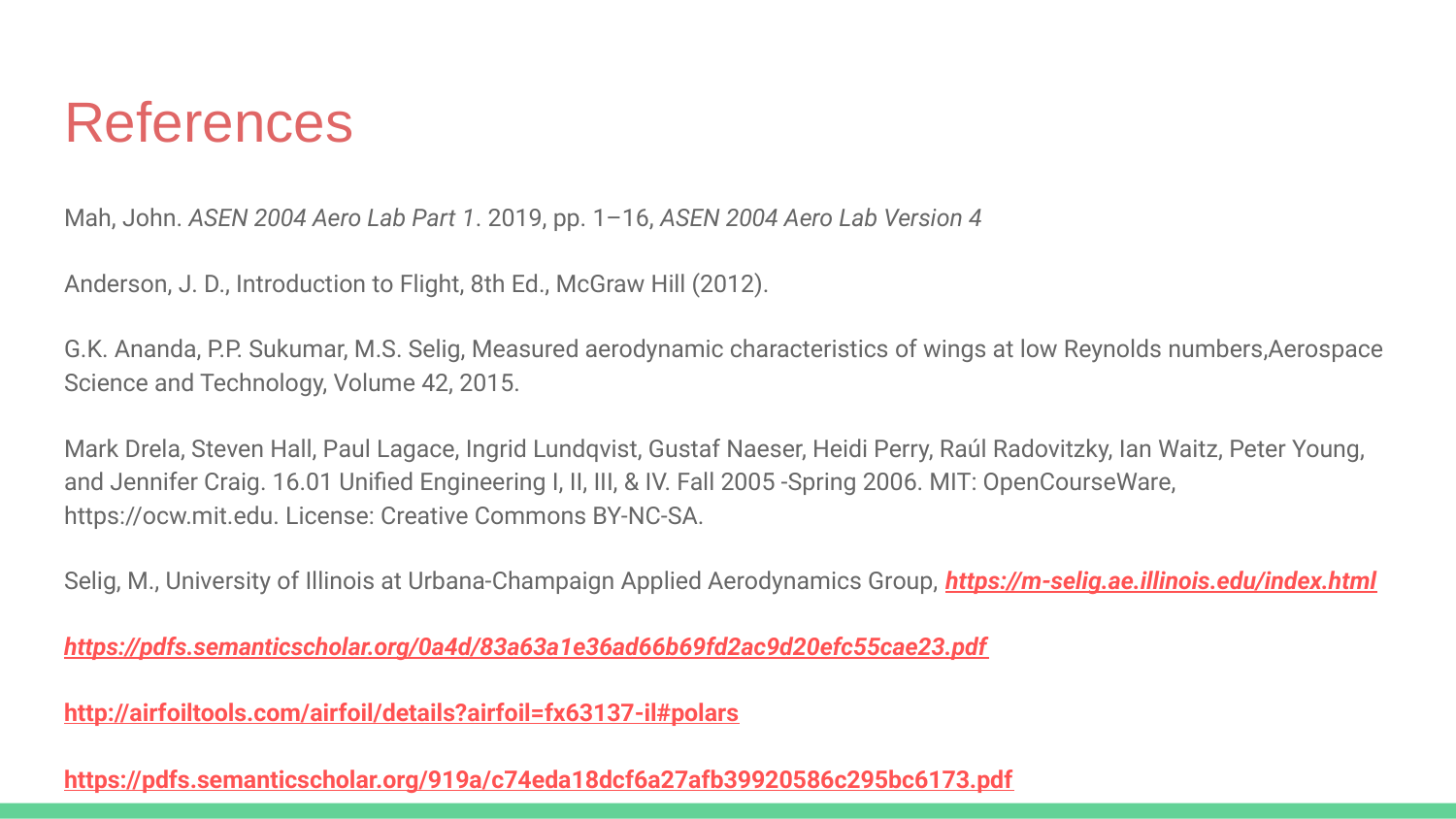

# References
Mah, John. ASEN 2004 Aero Lab Part 1. 2019, pp. 1–16, ASEN 2004 Aero Lab Version 4
Anderson, J. D., Introduction to Flight, 8th Ed., McGraw Hill (2012).
G.K. Ananda, P.P. Sukumar, M.S. Selig, Measured aerodynamic characteristics of wings at low Reynolds numbers,Aerospace Science and Technology, Volume 42, 2015.
Mark Drela, Steven Hall, Paul Lagace, Ingrid Lundqvist, Gustaf Naeser, Heidi Perry, Raúl Radovitzky, Ian Waitz, Peter Young, and Jennifer Craig. 16.01 Unified Engineering I, II, III, & IV. Fall 2005 -Spring 2006. MIT: OpenCourseWare, https://ocw.mit.edu. License: Creative Commons BY-NC-SA.
Selig, M., University of Illinois at Urbana-Champaign Applied Aerodynamics Group, https://m-selig.ae.illinois.edu/index.html
https://pdfs.semanticscholar.org/0a4d/83a63a1e36ad66b69fd2ac9d20efc55cae23.pdf
http://airfoiltools.com/airfoil/details?airfoil=fx63137-il#polars

https://pdfs.semanticscholar.org/919a/c74eda18dcf6a27afb39920586c295bc6173.pdf